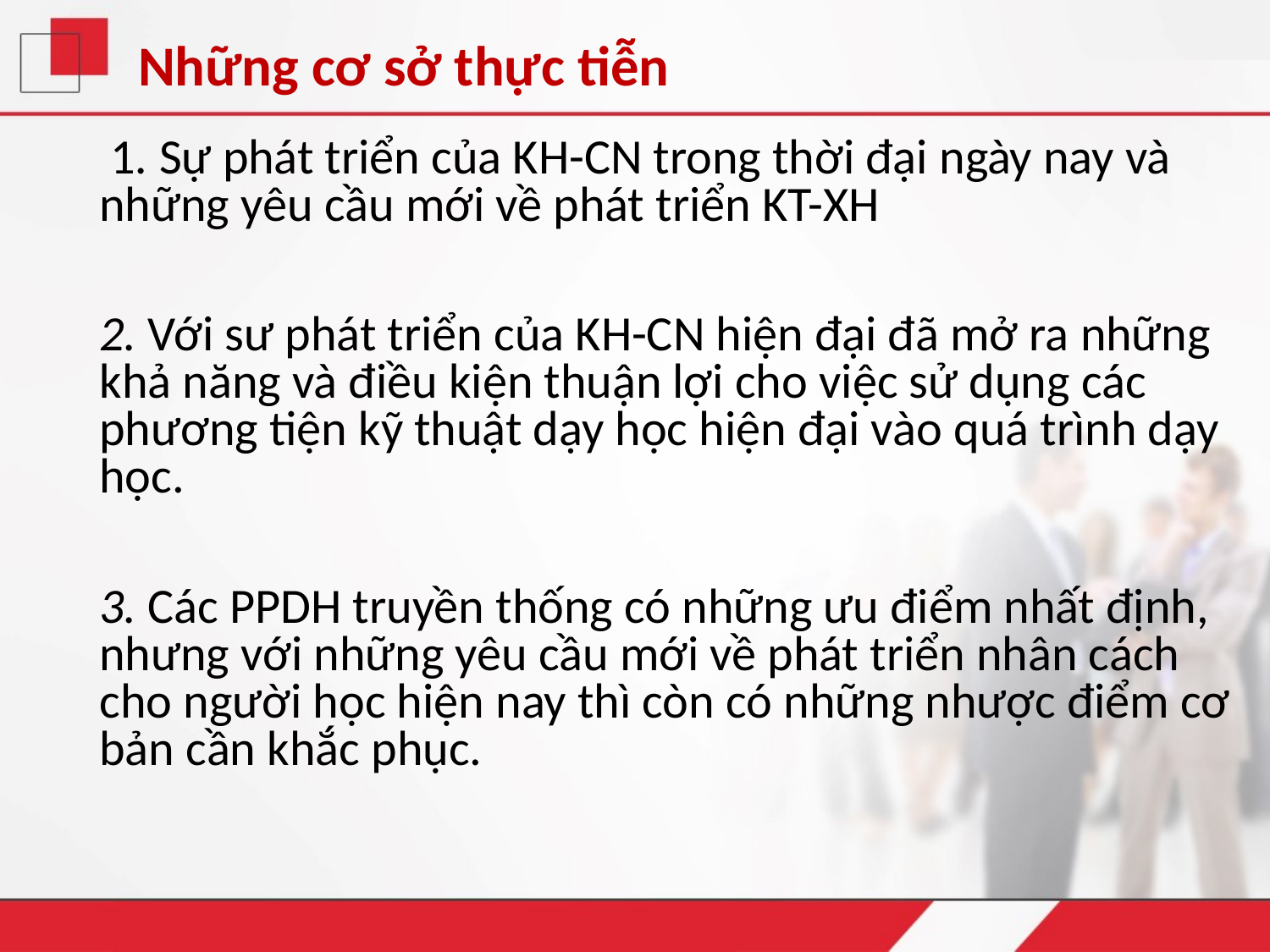

Những cơ sở thực tiễn
	 1. Sự phát triển của KH-CN trong thời đại ngày nay và những yêu cầu mới về phát triển KT-XH

	2. Với sư phát triển của KH-CN hiện đại đã mở ra những khả năng và điều kiện thuận lợi cho việc sử dụng các phương tiện kỹ thuật dạy học hiện đại vào quá trình dạy học.

	3. Các PPDH truyền thống có những ưu điểm nhất định, nhưng với những yêu cầu mới về phát triển nhân cách cho người học hiện nay thì còn có những nhược điểm cơ bản cần khắc phục.